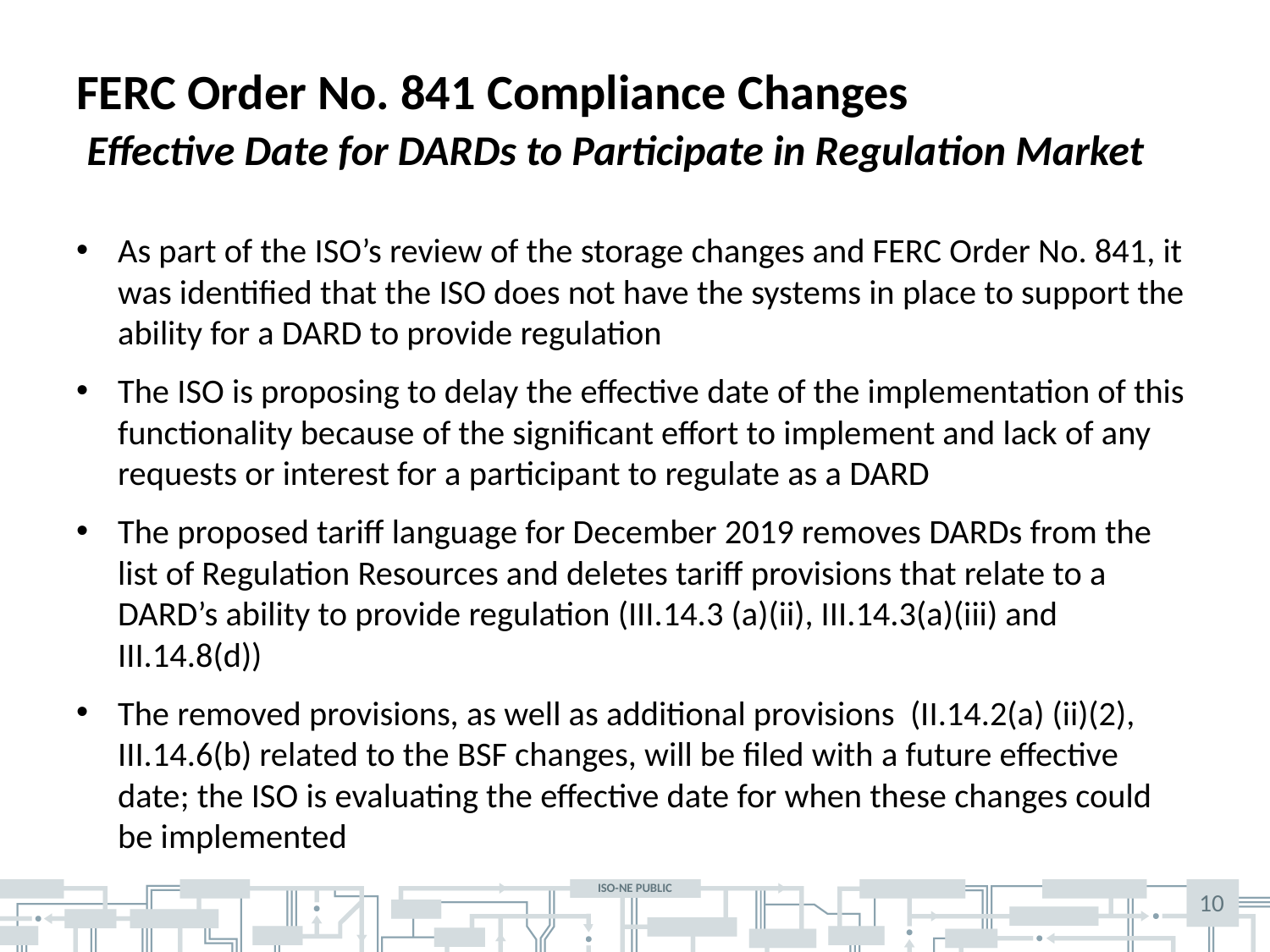

# FERC Order No. 841 Compliance Changes
Effective Date for DARDs to Participate in Regulation Market
As part of the ISO’s review of the storage changes and FERC Order No. 841, it was identified that the ISO does not have the systems in place to support the ability for a DARD to provide regulation
The ISO is proposing to delay the effective date of the implementation of this functionality because of the significant effort to implement and lack of any requests or interest for a participant to regulate as a DARD
The proposed tariff language for December 2019 removes DARDs from the list of Regulation Resources and deletes tariff provisions that relate to a DARD’s ability to provide regulation (III.14.3 (a)(ii), III.14.3(a)(iii) and III.14.8(d))
The removed provisions, as well as additional provisions  (II.14.2(a) (ii)(2), III.14.6(b) related to the BSF changes, will be filed with a future effective date; the ISO is evaluating the effective date for when these changes could be implemented

10